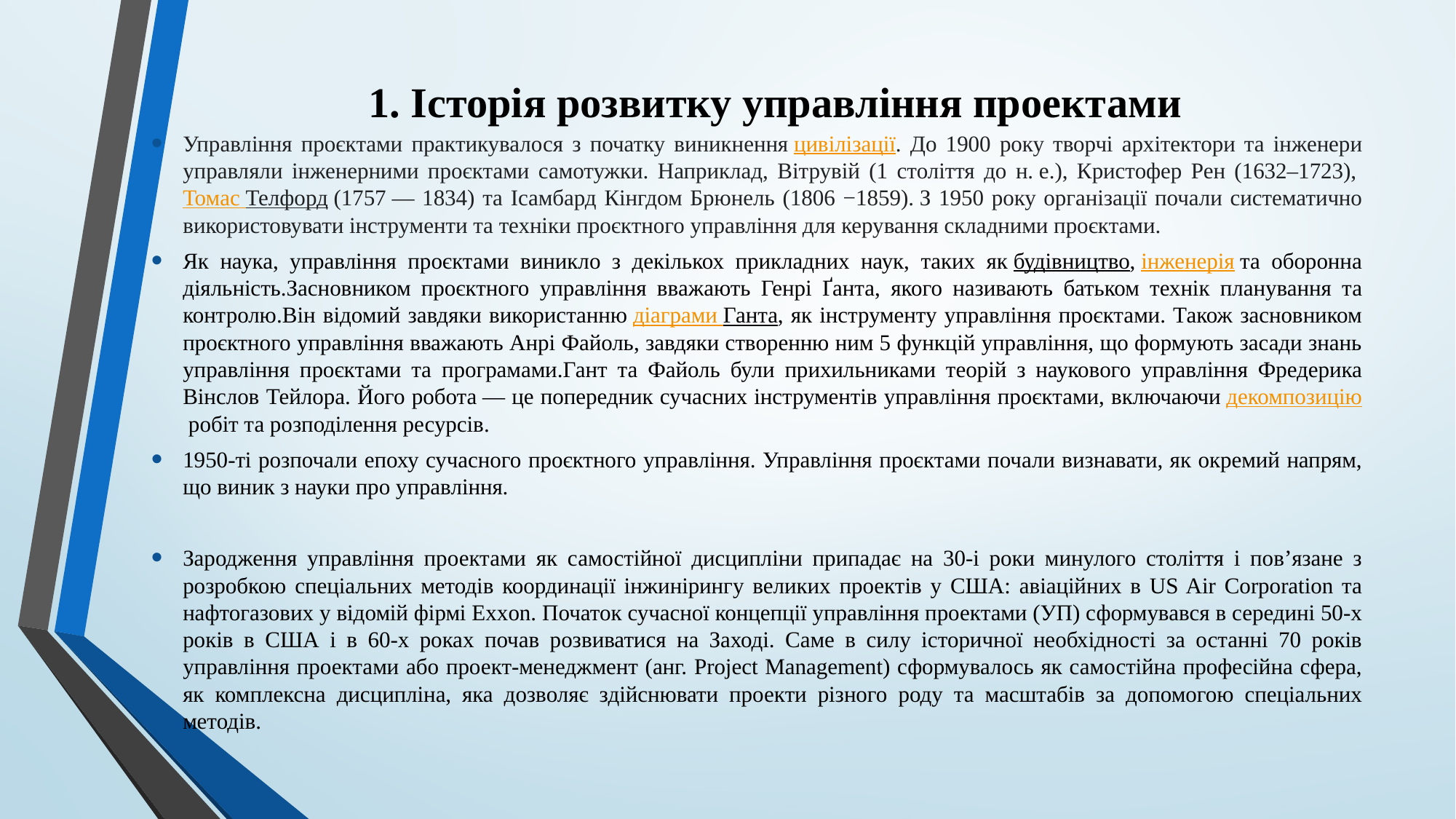

# 1. Історія розвитку управління проектами
Управління проєктами практикувалося з початку виникнення цивілізації. До 1900 року творчі архітектори та інженери управляли інженерними проєктами самотужки. Наприклад, Вітрувій (1 століття до н. е.), Кристофер Рен (1632–1723), Томас Телфорд (1757 — 1834) та Ісамбард Кінгдом Брюнель (1806 −1859). З 1950 року організації почали систематично використовувати інструменти та техніки проєктного управління для керування складними проєктами.
Як наука, управління проєктами виникло з декількох прикладних наук, таких як будівництво, інженерія та оборонна діяльність.Засновником проєктного управління вважають Генрі Ґанта, якого називають батьком технік планування та контролю.Він відомий завдяки використанню діаграми Ганта, як інструменту управління проєктами. Також засновником проєктного управління вважають Анрі Файоль, завдяки створенню ним 5 функцій управління, що формують засади знань управління проєктами та програмами.Гант та Файоль були прихильниками теорій з наукового управління Фредерика Вінслов Тейлора. Його робота — це попередник сучасних інструментів управління проєктами, включаючи декомпозицію робіт та розподілення ресурсів.
1950-ті розпочали епоху сучасного проєктного управління. Управління проєктами почали визнавати, як окремий напрям, що виник з науки про управління.

Зародження управління проектами як самостійної дисципліни припа­дає на 30-і роки минулого століття і пов’язане з розробкою спеціальних методів координації інжинірингу великих проектів у США: авіаційних в US Air Corporation та нафтогазових у відомій фірмі Exxon. Початок суча­сної концепції управління проектами (УП) сформувався в середині 50-х років в США і в 60-х роках почав розвиватися на Заході. Саме в силу іс­торичної необхідності за останні 70 років управління проектами або проект-менеджмент (анг. Project Management) сформувалось як самостійна професійна сфера, як комплексна дисципліна, яка дозволяє здійснювати проекти різного роду та масштабів за допомогою спеціальних методів.